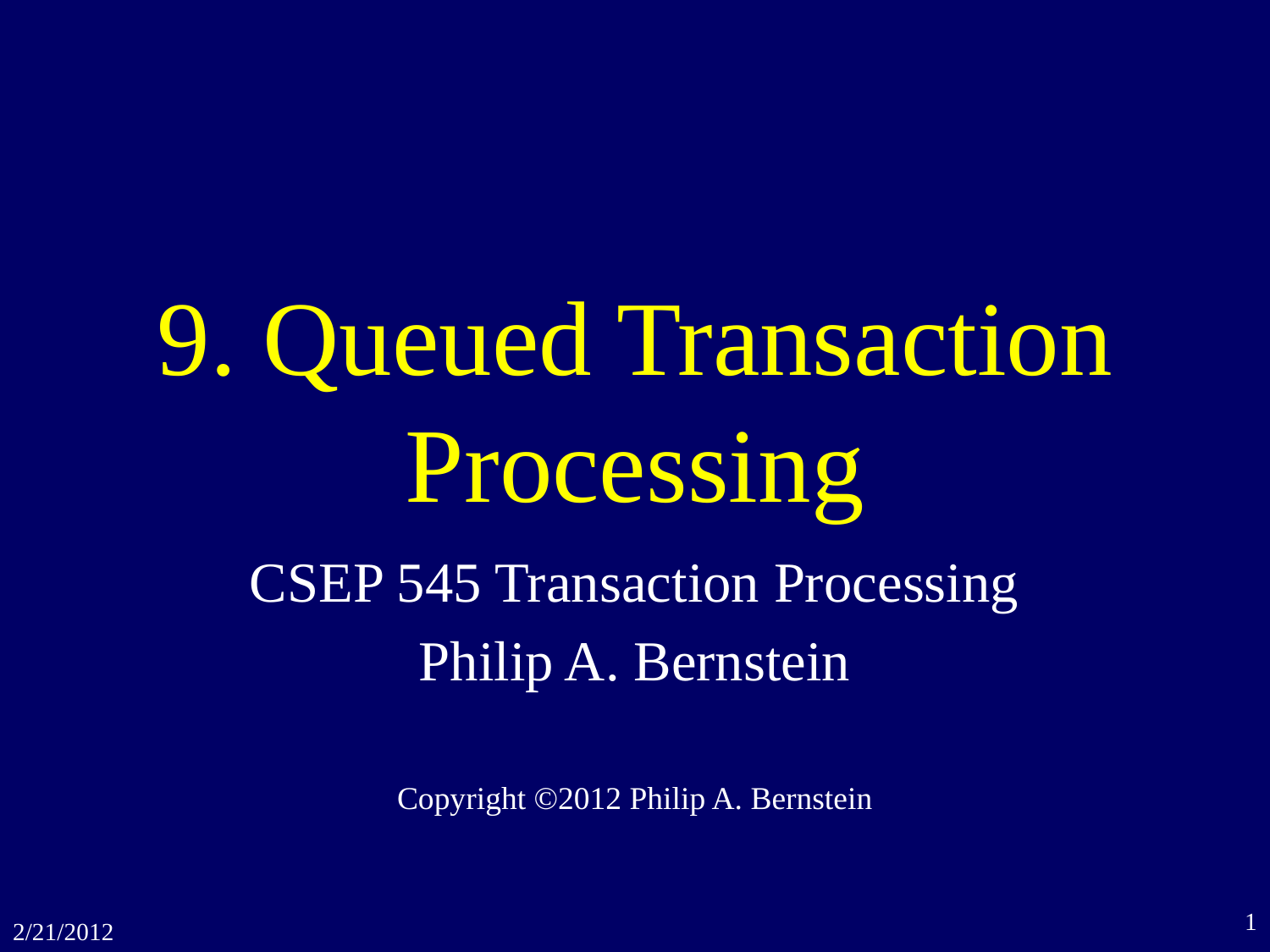

# 9. Queued Transaction Processing
CSEP 545 Transaction Processing
Philip A. Bernstein

Copyright ©2012 Philip A. Bernstein
1
2/21/2012